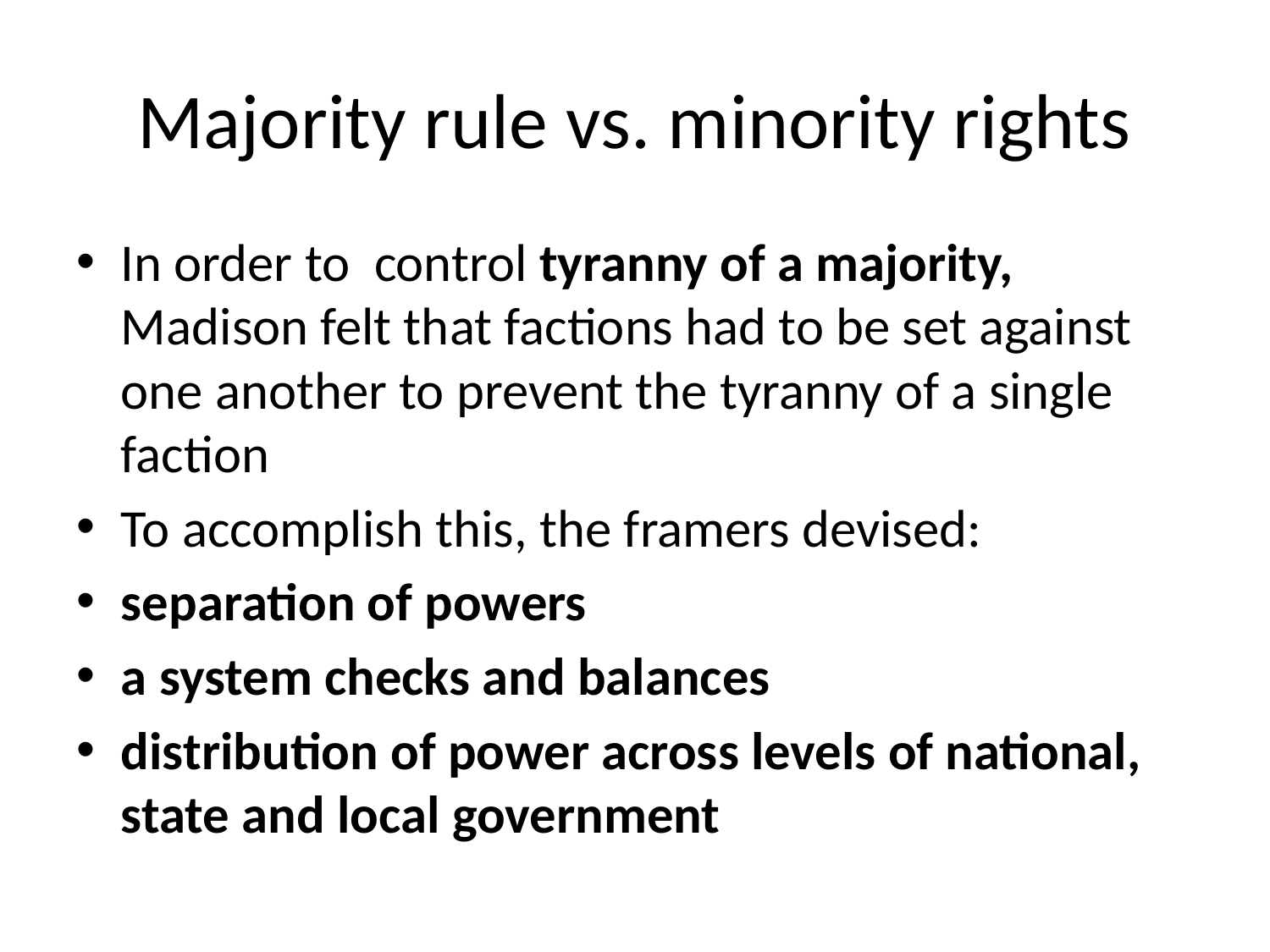

# Majority rule vs. minority rights
In order to  control tyranny of a majority,  Madison felt that factions had to be set against one another to prevent the tyranny of a single faction
To accomplish this, the framers devised:
separation of powers
a system checks and balances
distribution of power across levels of national, state and local government